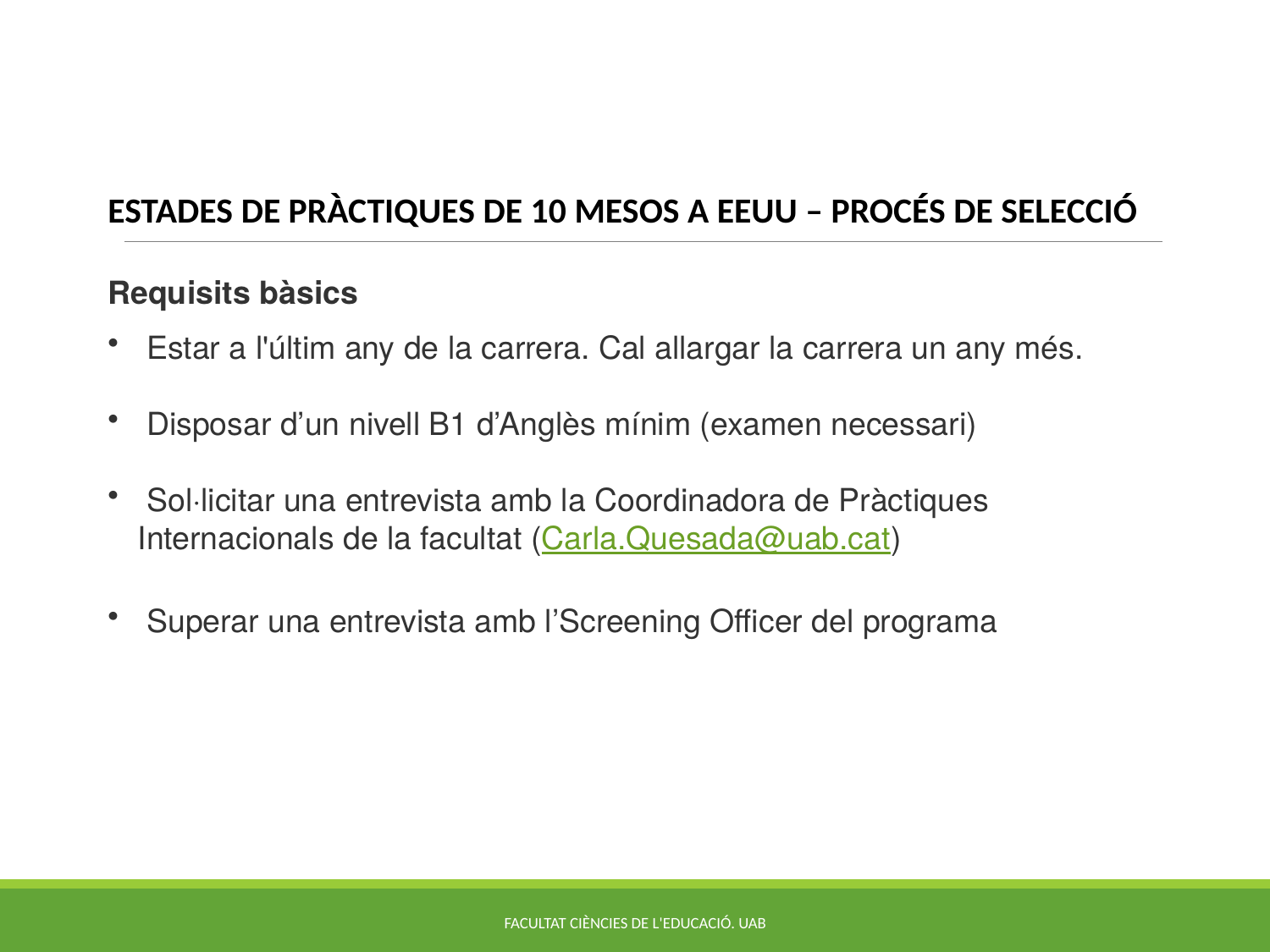

ESTADES DE PRÀCTIQUES DE 10 MESOS A EEUU – PROCÉS DE SELECCIÓ

Requisits bàsics

 Estar a l'últim any de la carrera. Cal allargar la carrera un any més.

 Disposar d’un nivell B1 d’Anglès mínim (examen necessari)

 Sol·licitar una entrevista amb la Coordinadora de Pràctiques Internacionals de la facultat (Carla.Quesada@uab.cat)

 Superar una entrevista amb l’Screening Officer del programa
Facultat ciències de l'educació. UAB